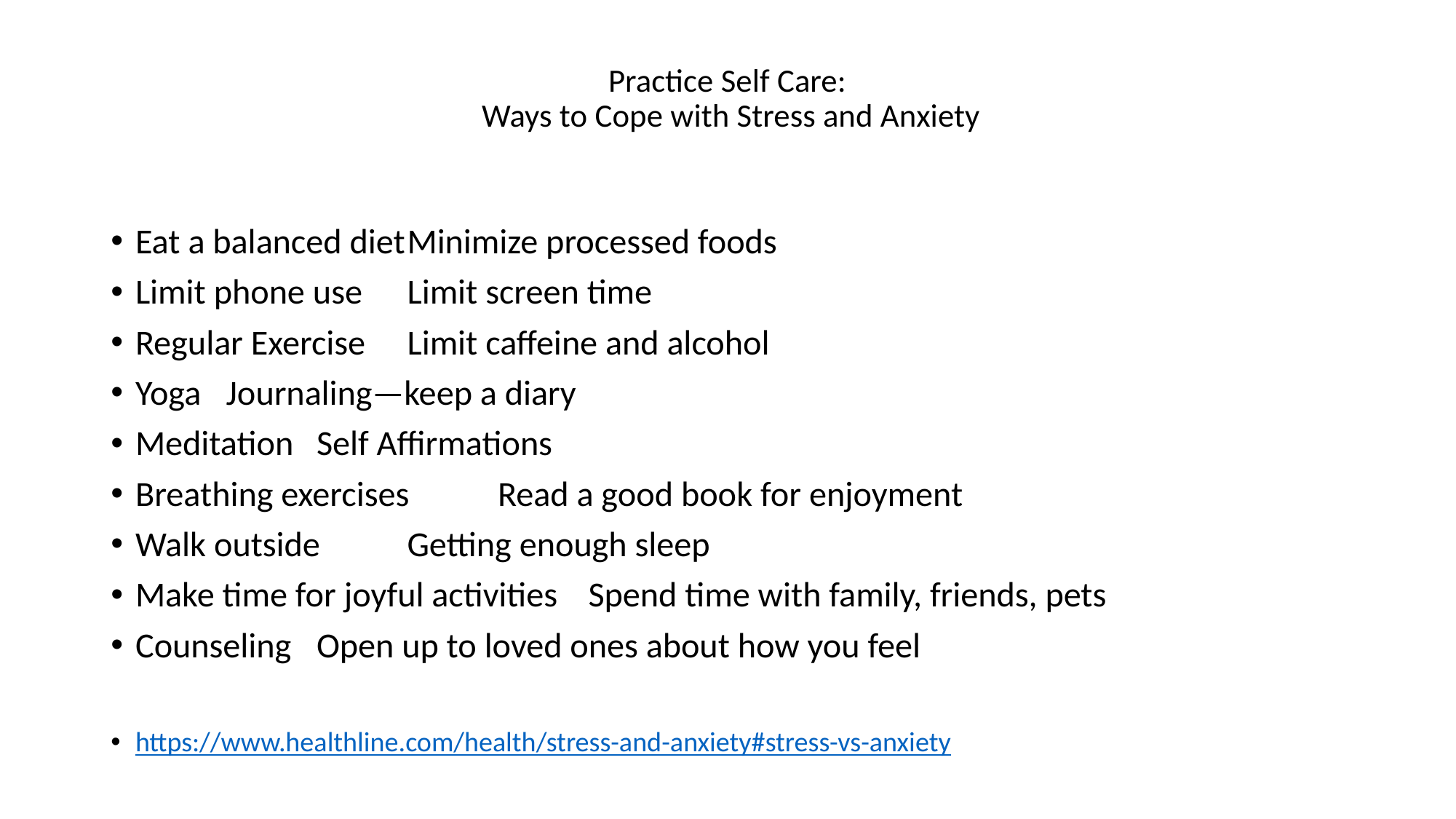

# Practice Self Care: Ways to Cope with Stress and Anxiety
Eat a balanced diet		Minimize processed foods
Limit phone use			Limit screen time
Regular Exercise			Limit caffeine and alcohol
Yoga					Journaling—keep a diary
Meditation				Self Affirmations
Breathing exercises		Read a good book for enjoyment
Walk outside			Getting enough sleep
Make time for joyful activities 	Spend time with family, friends, pets
Counseling				Open up to loved ones about how you feel

https://www.healthline.com/health/stress-and-anxiety#stress-vs-anxiety